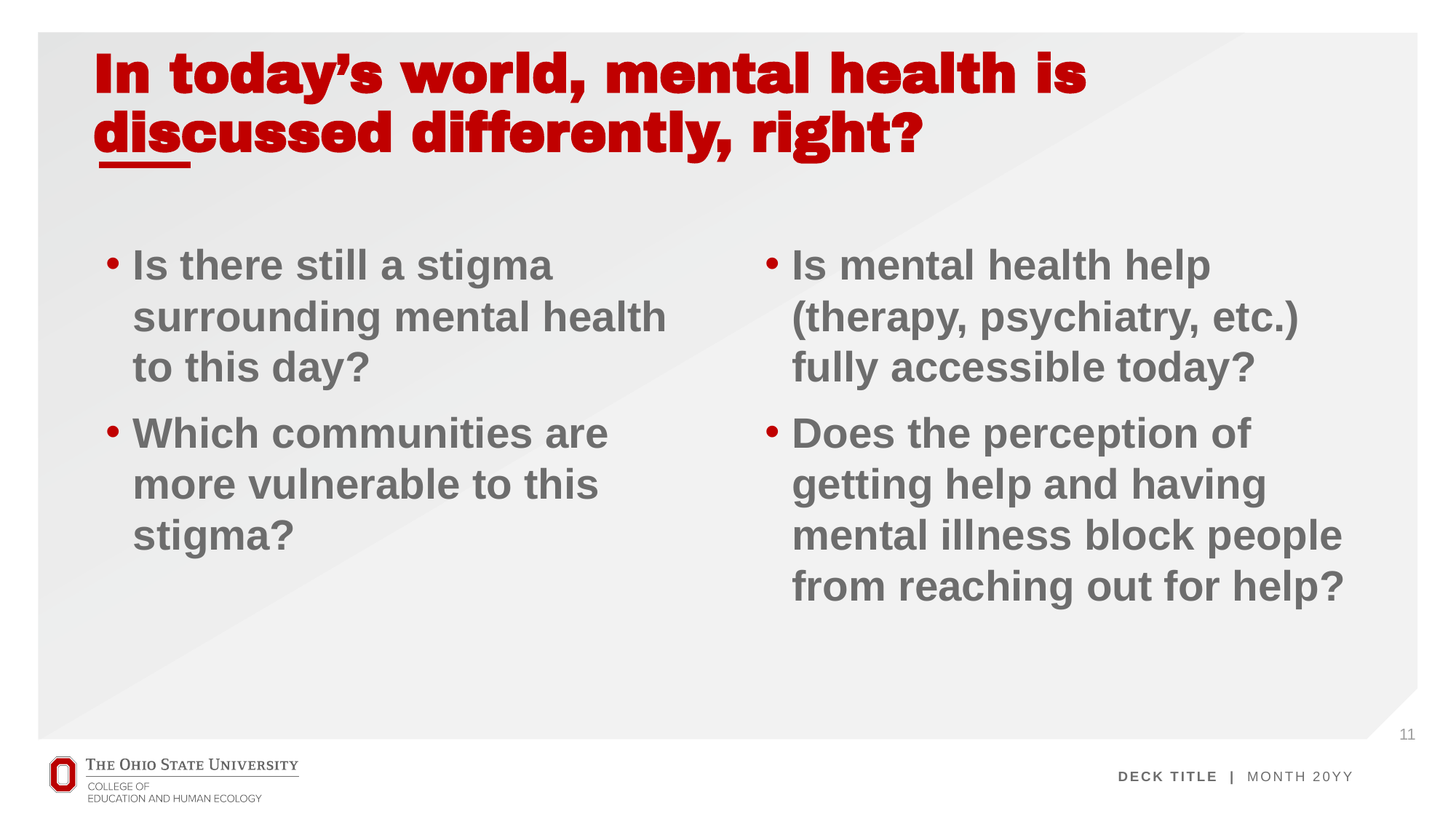

# In today’s world, mental health is discussed differently, right?
Is mental health help (therapy, psychiatry, etc.) fully accessible today?
Does the perception of getting help and having mental illness block people from reaching out for help?
Is there still a stigma surrounding mental health to this day?
Which communities are more vulnerable to this stigma?
11